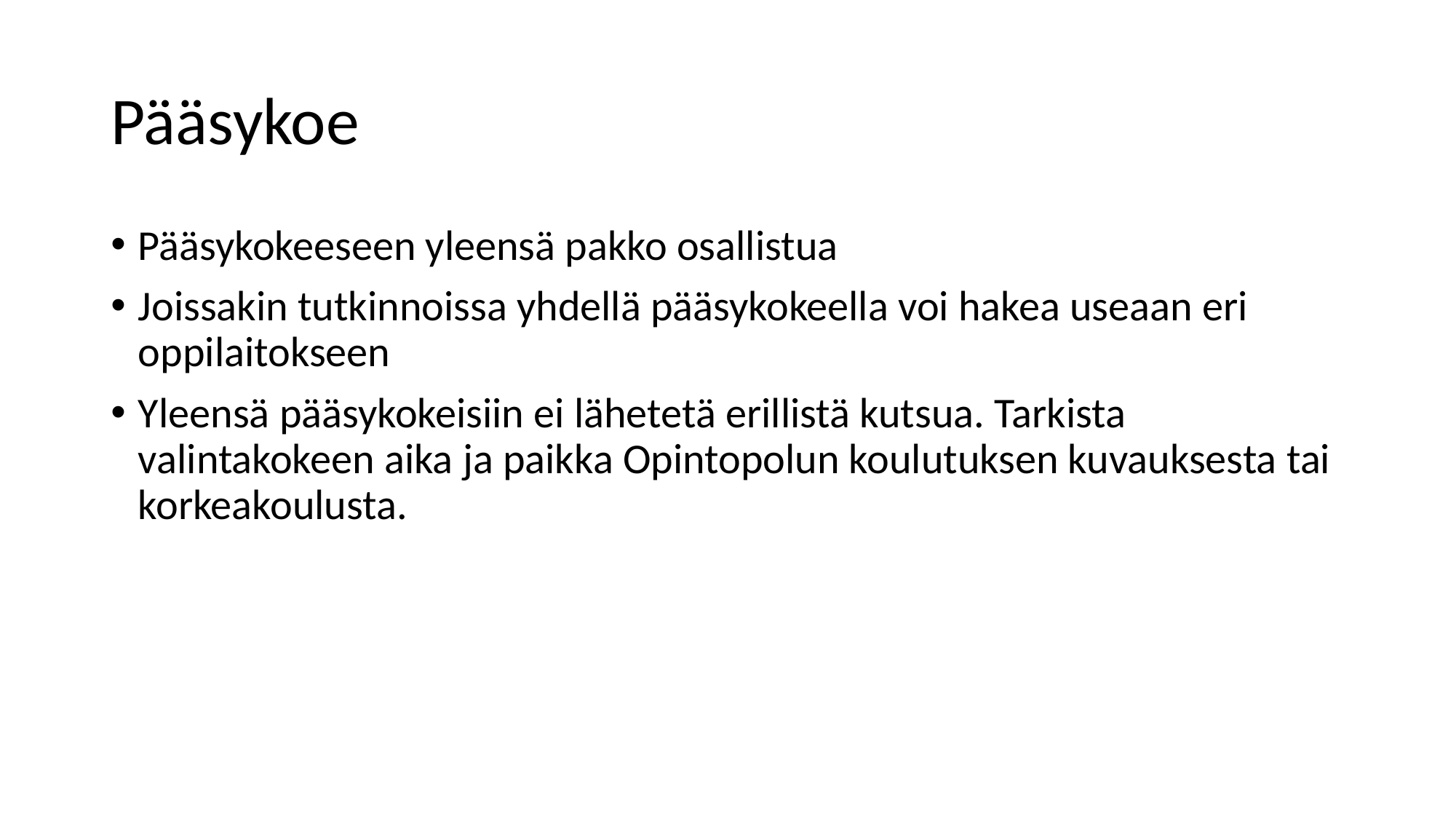

# Pääsykoe
Pääsykokeeseen yleensä pakko osallistua
Joissakin tutkinnoissa yhdellä pääsykokeella voi hakea useaan eri oppilaitokseen
Yleensä pääsykokeisiin ei lähetetä erillistä kutsua. Tarkista valintakokeen aika ja paikka Opintopolun koulutuksen kuvauksesta tai korkeakoulusta.